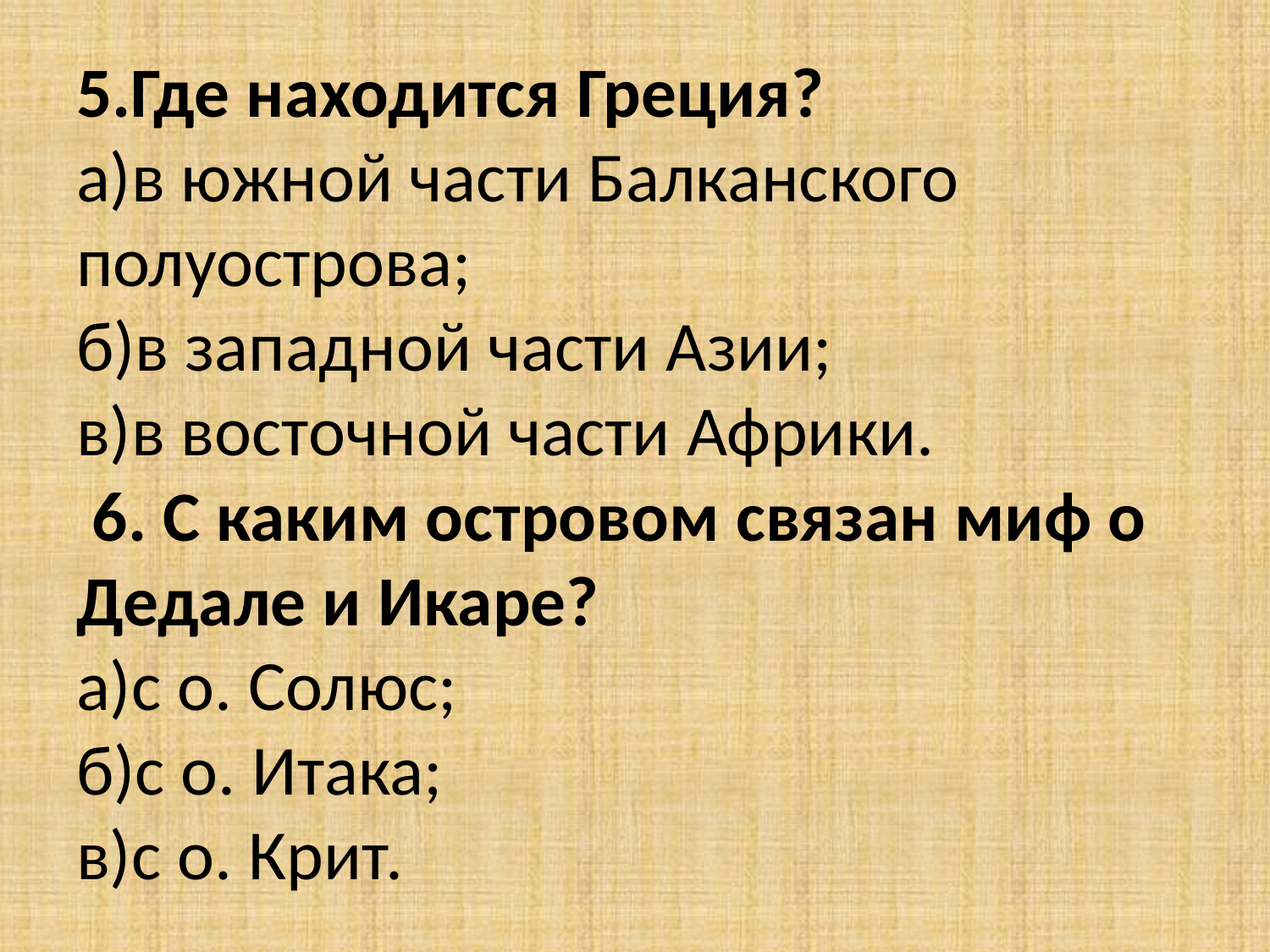

# 5.Где находится Греция? а)в южной части Балканского полуострова; б)в западной части Азии; в)в восточной части Африки.  6. С каким островом связан миф о Дедале и Икаре? а)с о. Солюс; б)с о. Итака; в)с о. Крит.